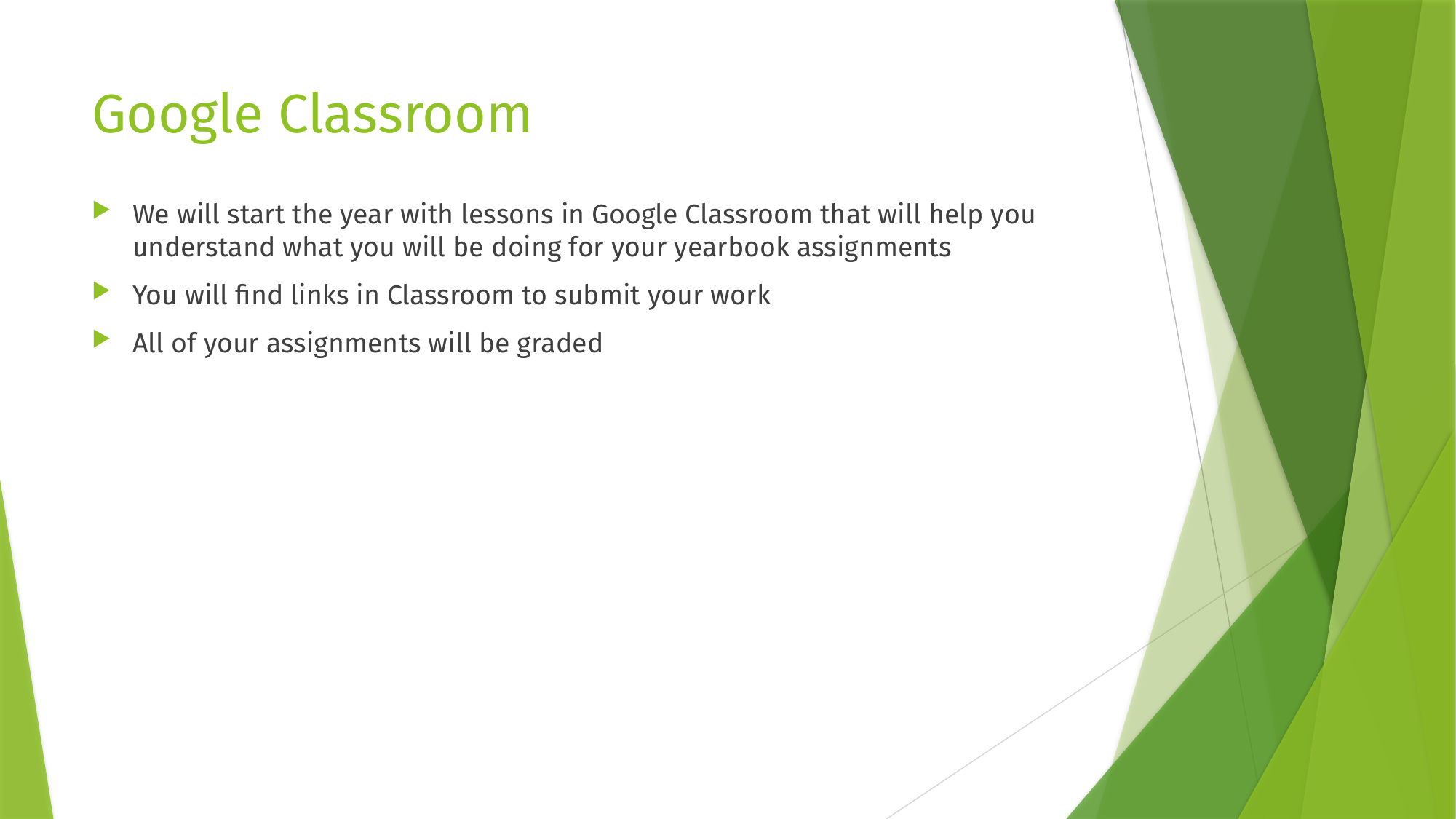

# Google Classroom
We will start the year with lessons in Google Classroom that will help you understand what you will be doing for your yearbook assignments
You will find links in Classroom to submit your work
All of your assignments will be graded